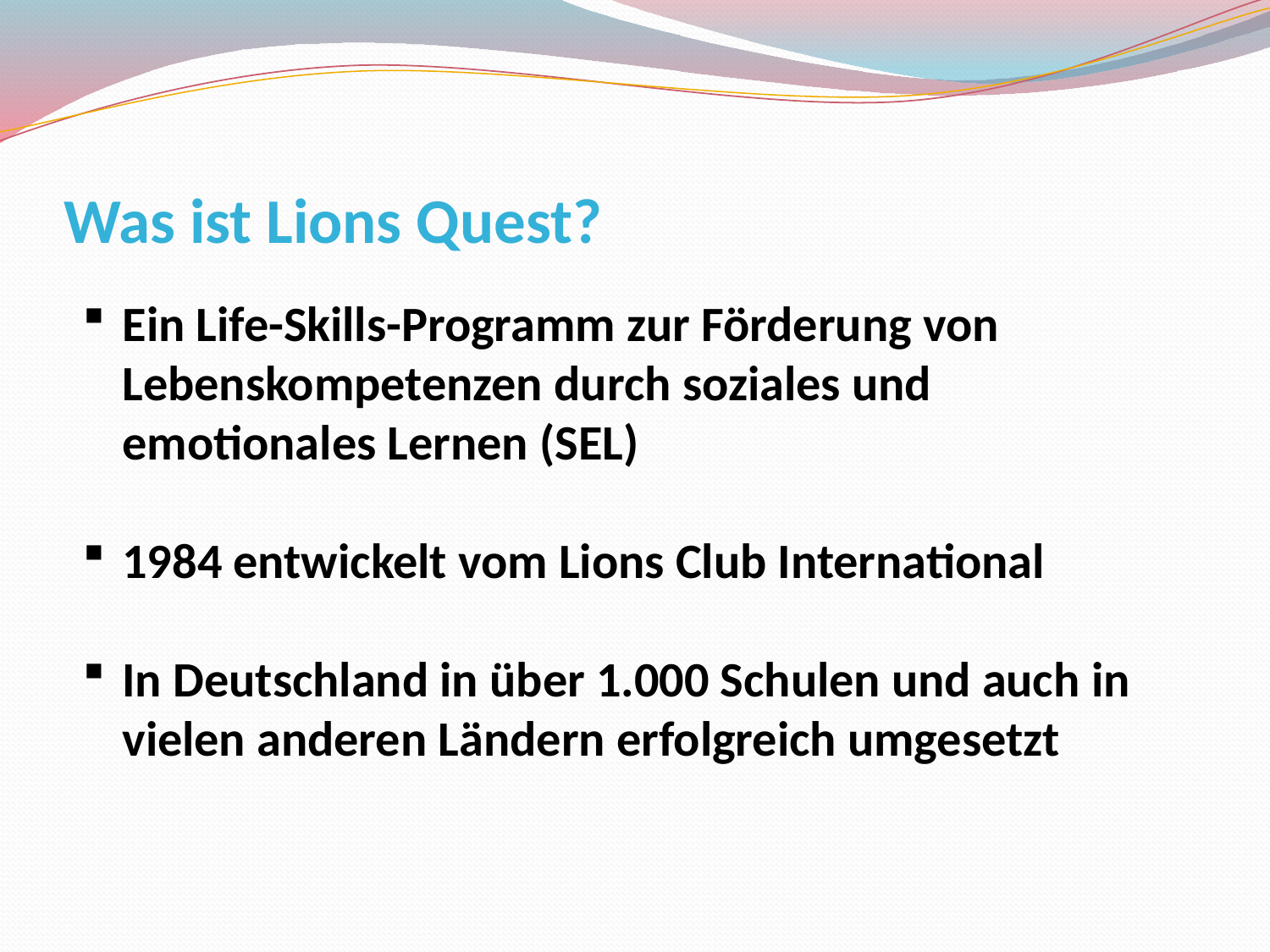

# Was ist Lions Quest?
Ein Life-Skills-Programm zur Förderung von Lebenskompetenzen durch soziales und emotionales Lernen (SEL)

1984 entwickelt vom Lions Club International

In Deutschland in über 1.000 Schulen und auch in vielen anderen Ländern erfolgreich umgesetzt